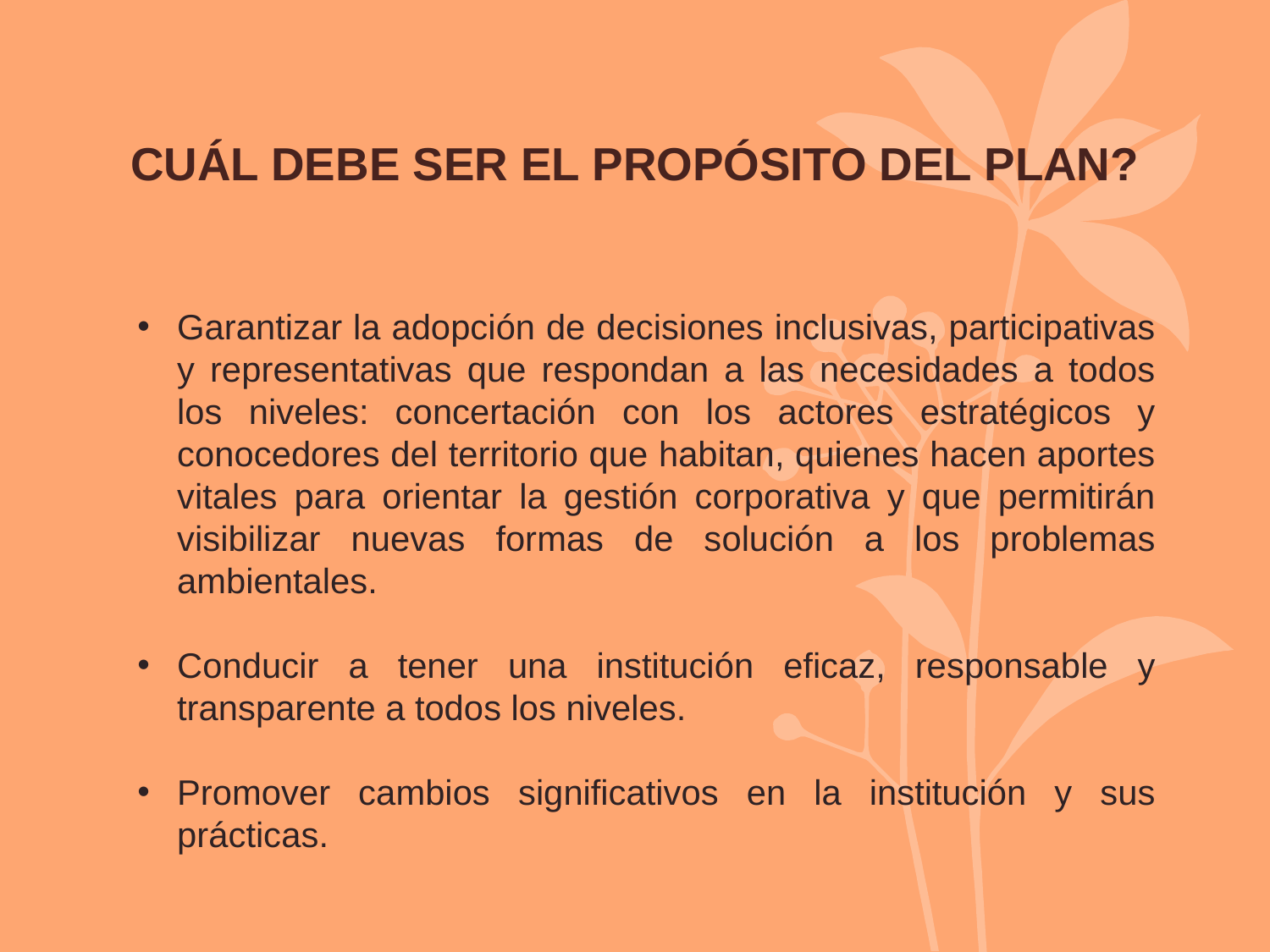

# CUÁL DEBE SER EL PROPÓSITO DEL PLAN?

Garantizar la adopción de decisiones inclusivas, participativas y representativas que respondan a las necesidades a todos los niveles: concertación con los actores estratégicos y conocedores del territorio que habitan, quienes hacen aportes vitales para orientar la gestión corporativa y que permitirán visibilizar nuevas formas de solución a los problemas ambientales.

Conducir a tener una institución eficaz, responsable y transparente a todos los niveles.

Promover cambios significativos en la institución y sus prácticas.